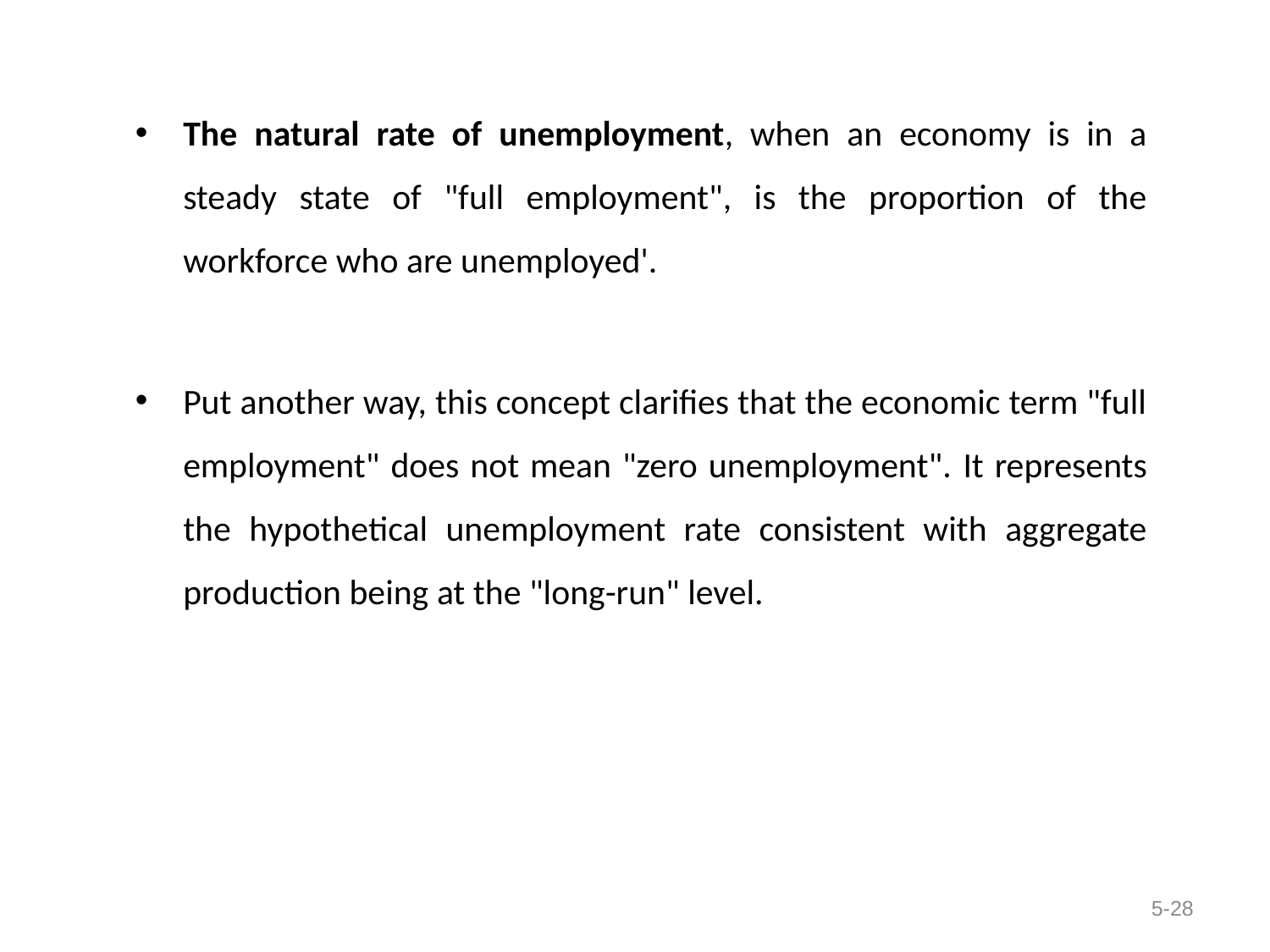

The natural rate of unemployment, when an economy is in a steady state of "full employment", is the proportion of the workforce who are unemployed'.

Put another way, this concept clarifies that the economic term "full employment" does not mean "zero unemployment". It represents the hypothetical unemployment rate consistent with aggregate production being at the "long-run" level.

5-28